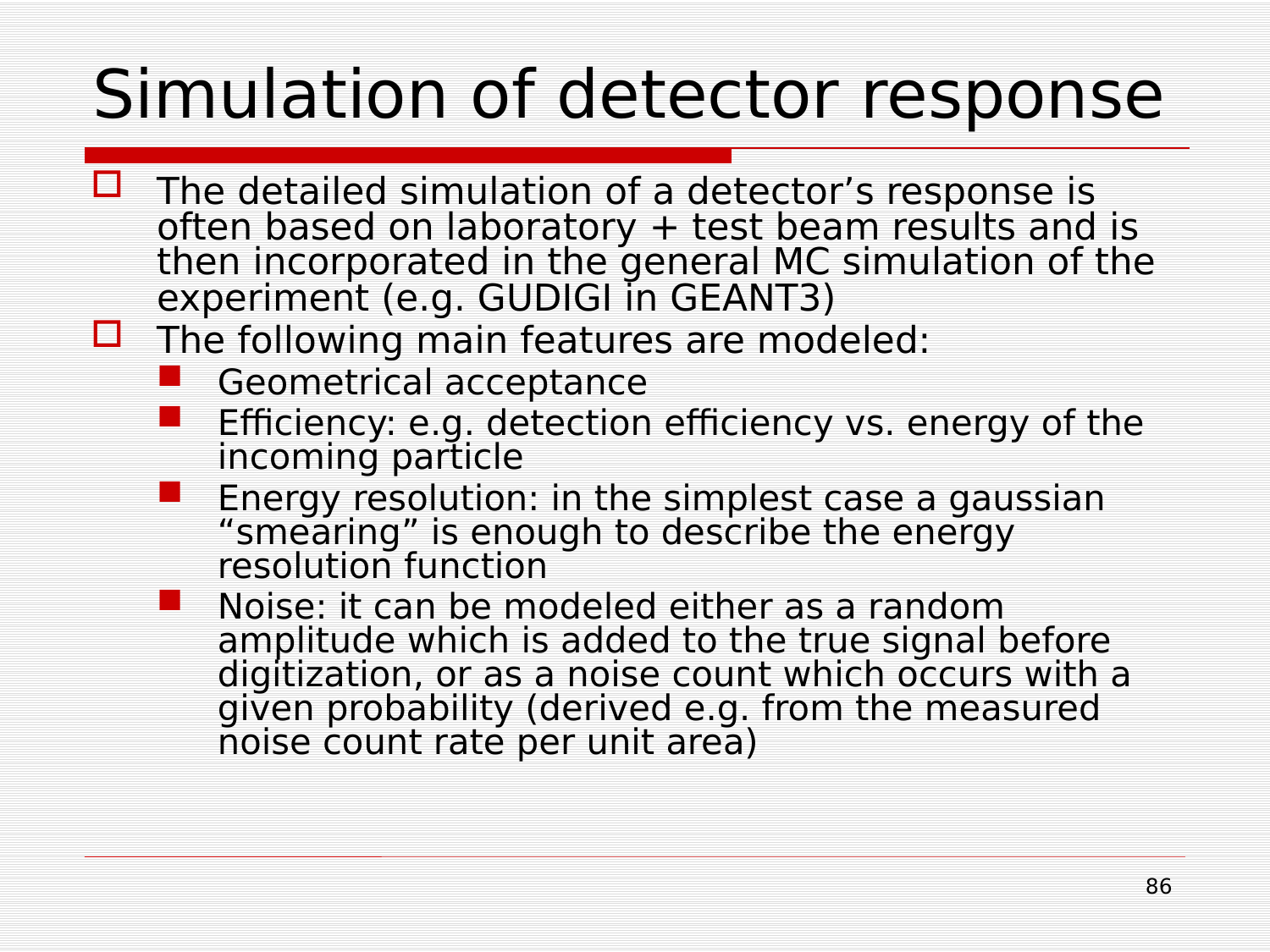

# Simulation of detector response
The detailed simulation of a detector’s response is often based on laboratory + test beam results and is then incorporated in the general MC simulation of the experiment (e.g. GUDIGI in GEANT3)
The following main features are modeled:
Geometrical acceptance
Efficiency: e.g. detection efficiency vs. energy of the incoming particle
Energy resolution: in the simplest case a gaussian “smearing” is enough to describe the energy resolution function
Noise: it can be modeled either as a random amplitude which is added to the true signal before digitization, or as a noise count which occurs with a given probability (derived e.g. from the measured noise count rate per unit area)
86